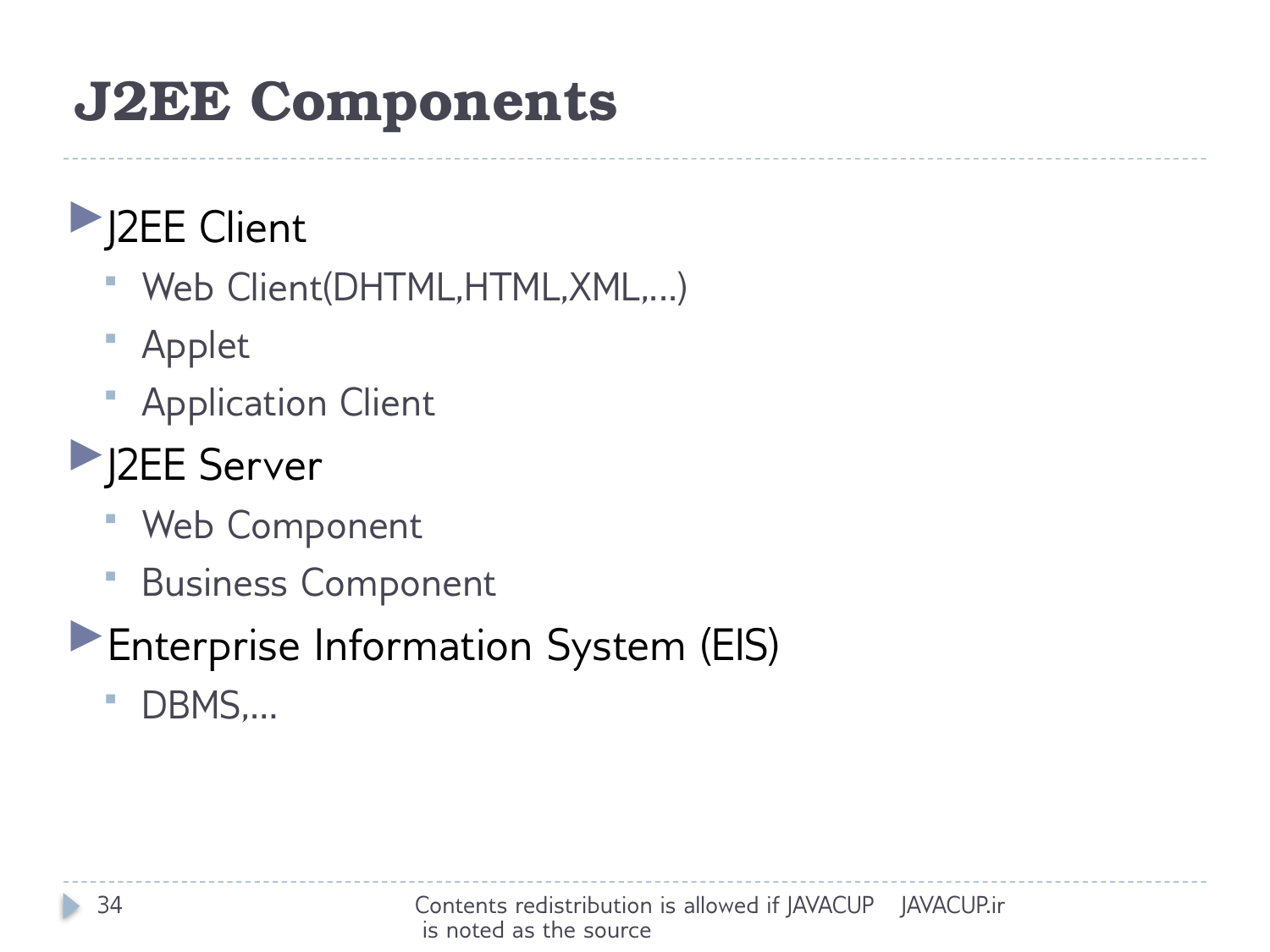

# J2EE Components
J2EE Client
Web Client(DHTML,HTML,XML,...)
Applet
Application Client
J2EE Server
Web Component
Business Component
Enterprise Information System (EIS)
DBMS,…
34
Contents redistribution is allowed if JAVACUP is noted as the source
JAVACUP.ir